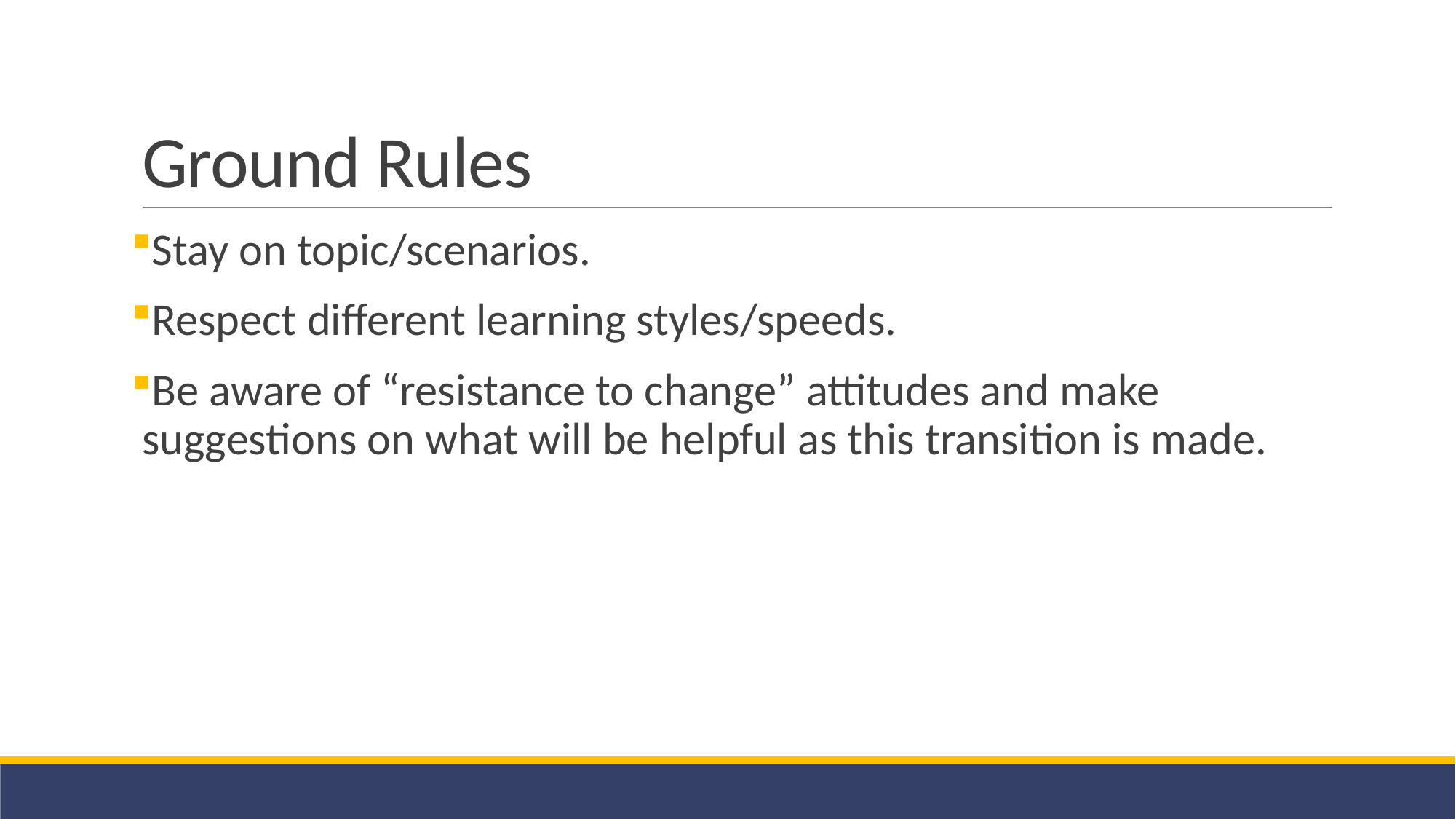

# Ground Rules
Stay on topic/scenarios.
Respect different learning styles/speeds.
Be aware of “resistance to change” attitudes and make suggestions on what will be helpful as this transition is made.